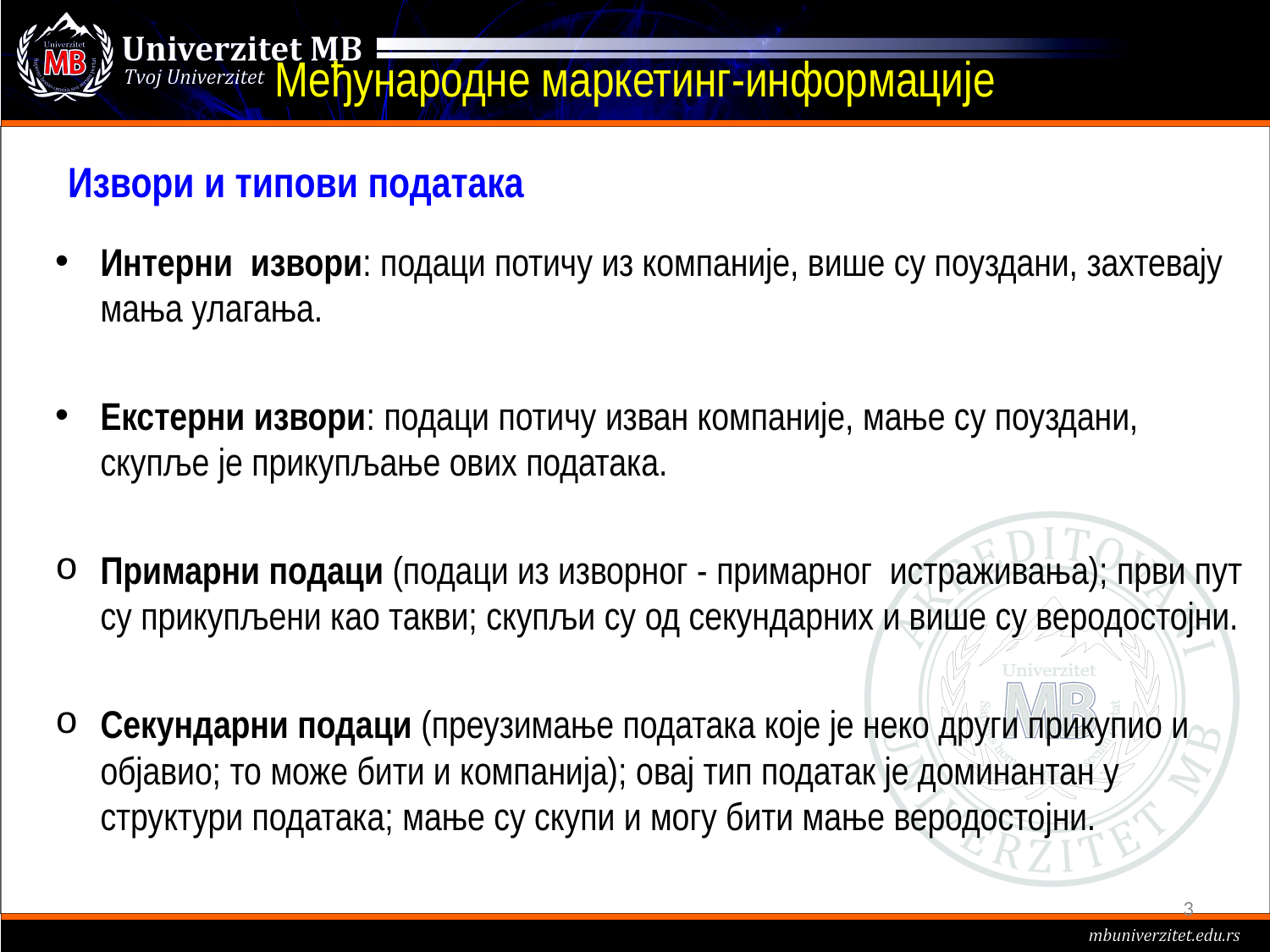

Међународне маркетинг-информације
# Извори и типови података
Интерни  извори: подаци потичу из компаније, више су поуздани, захтевају мања улагања.

Екстерни извори: подаци потичу изван компаније, мање су поуздани, скупље је прикупљање ових података.

Примарни подаци (подаци из изворног - примарног  истраживања); први пут су прикупљени као такви; скупљи су од секундарних и више су веродостојни.

Секундарни подаци (преузимање података које је неко други прикупио и објавио; то може бити и компанија); овај тип податак је доминантан у структури података; мање су скупи и могу бити мање веродостојни.

3